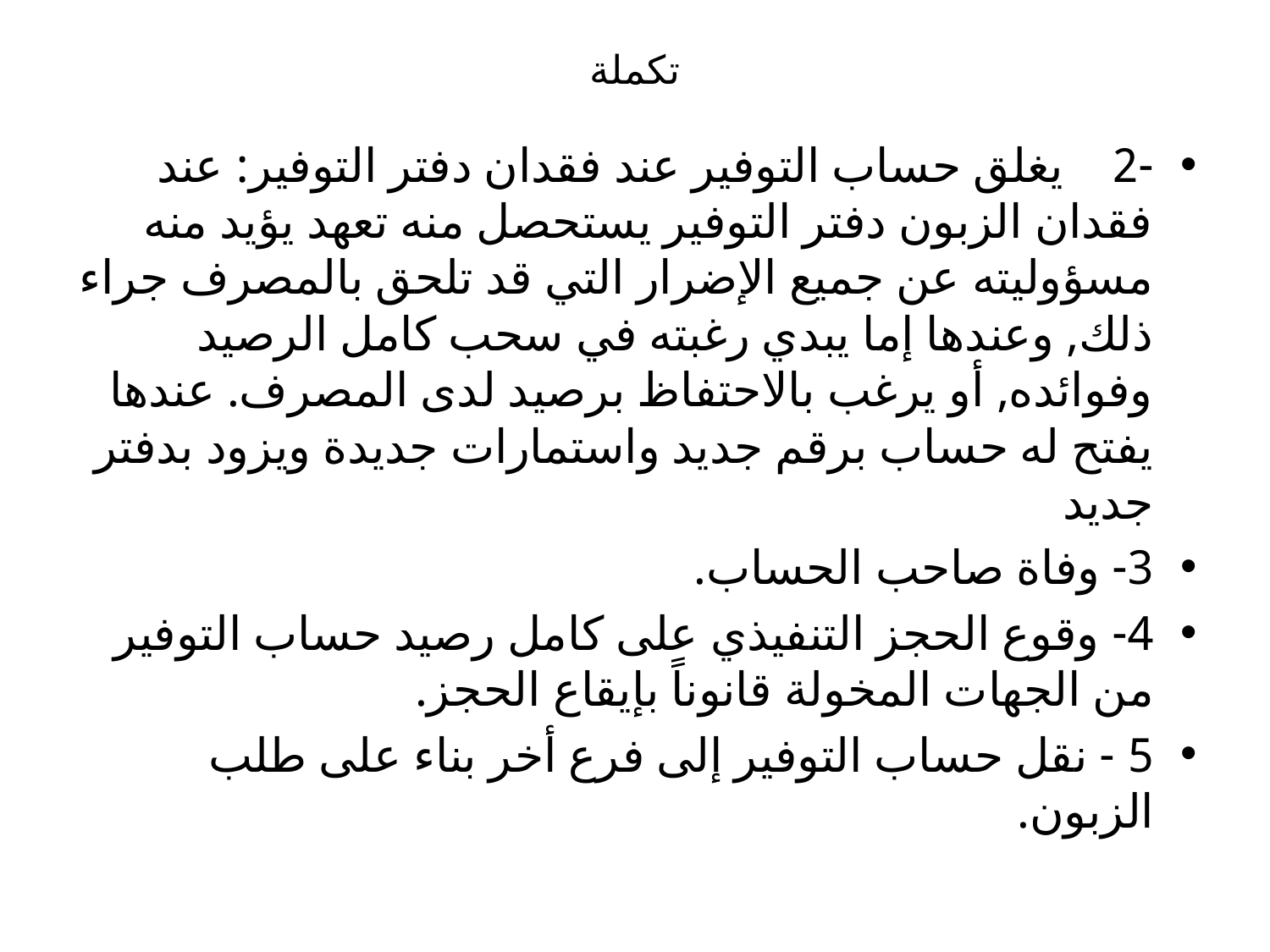

# تكملة
-2    يغلق حساب التوفير عند فقدان دفتر التوفير: عند فقدان الزبون دفتر التوفير يستحصل منه تعهد يؤيد منه مسؤوليته عن جميع الإضرار التي قد تلحق بالمصرف جراء ذلك, وعندها إما يبدي رغبته في سحب كامل الرصيد وفوائده, أو يرغب بالاحتفاظ برصيد لدى المصرف. عندها يفتح له حساب برقم جديد واستمارات جديدة ويزود بدفتر جديد
3- وفاة صاحب الحساب.
4- وقوع الحجز التنفيذي على كامل رصيد حساب التوفير من الجهات المخولة قانوناً بإيقاع الحجز.
5 - نقل حساب التوفير إلى فرع أخر بناء على طلب الزبون.